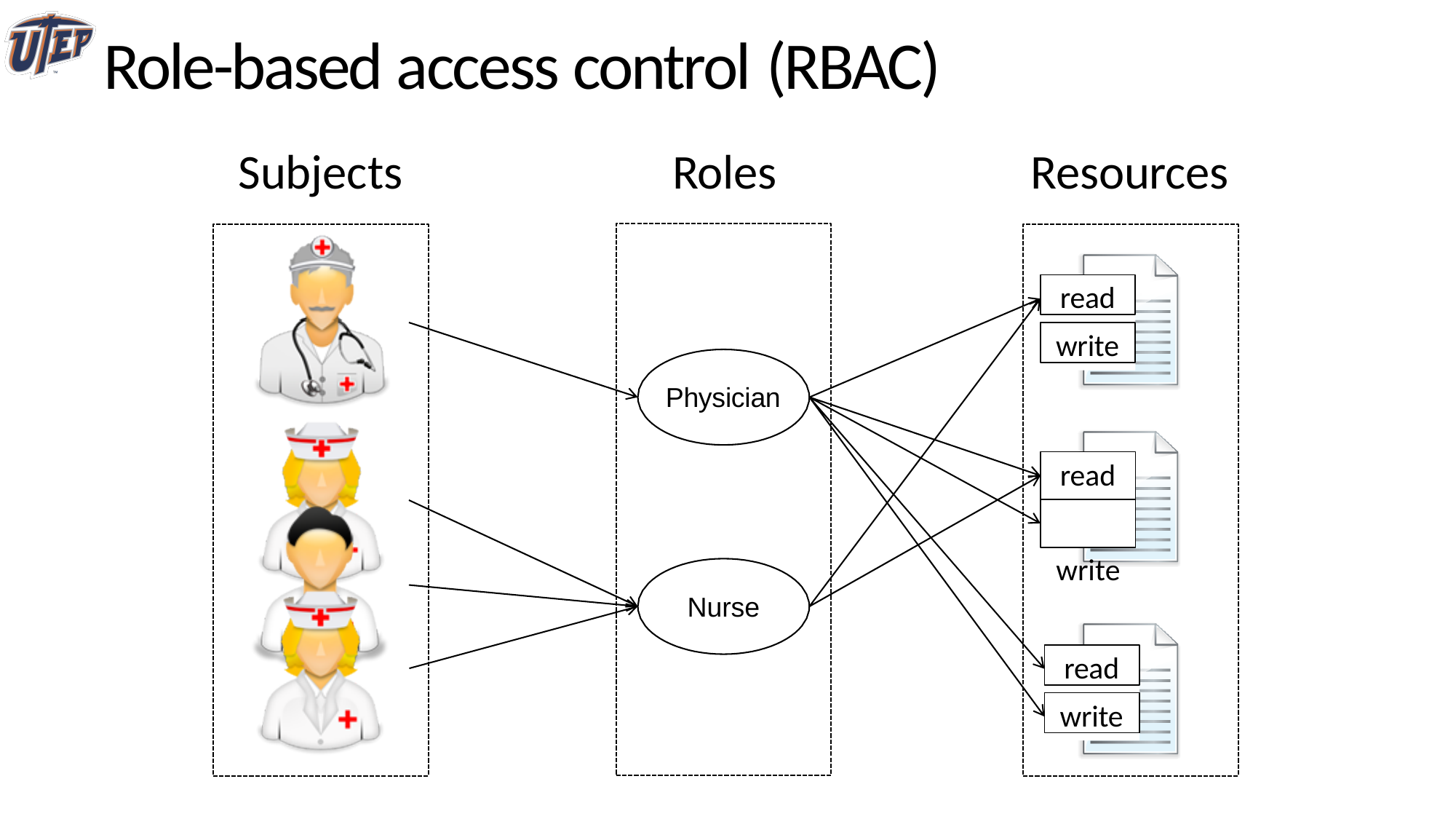

# Role-based access control (RBAC)
Subjects	Roles
Resources

read
write

Physician
read  write

Nurse

read

write